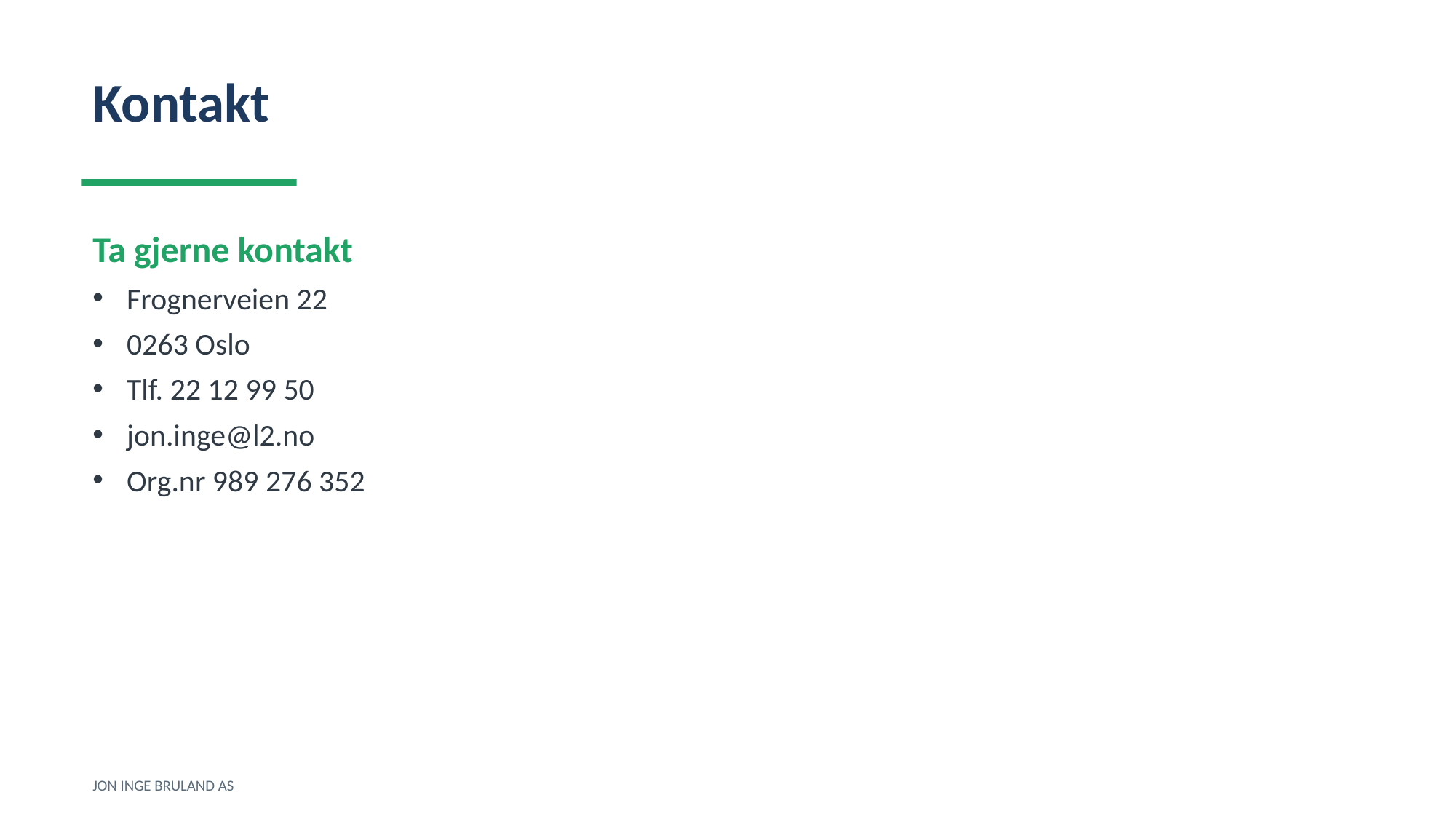

Kontakt

Ta gjerne kontakt
Frognerveien 22
0263 Oslo
Tlf. 22 12 99 50
jon.inge@l2.no
Org.nr 989 276 352
JON INGE BRULAND AS